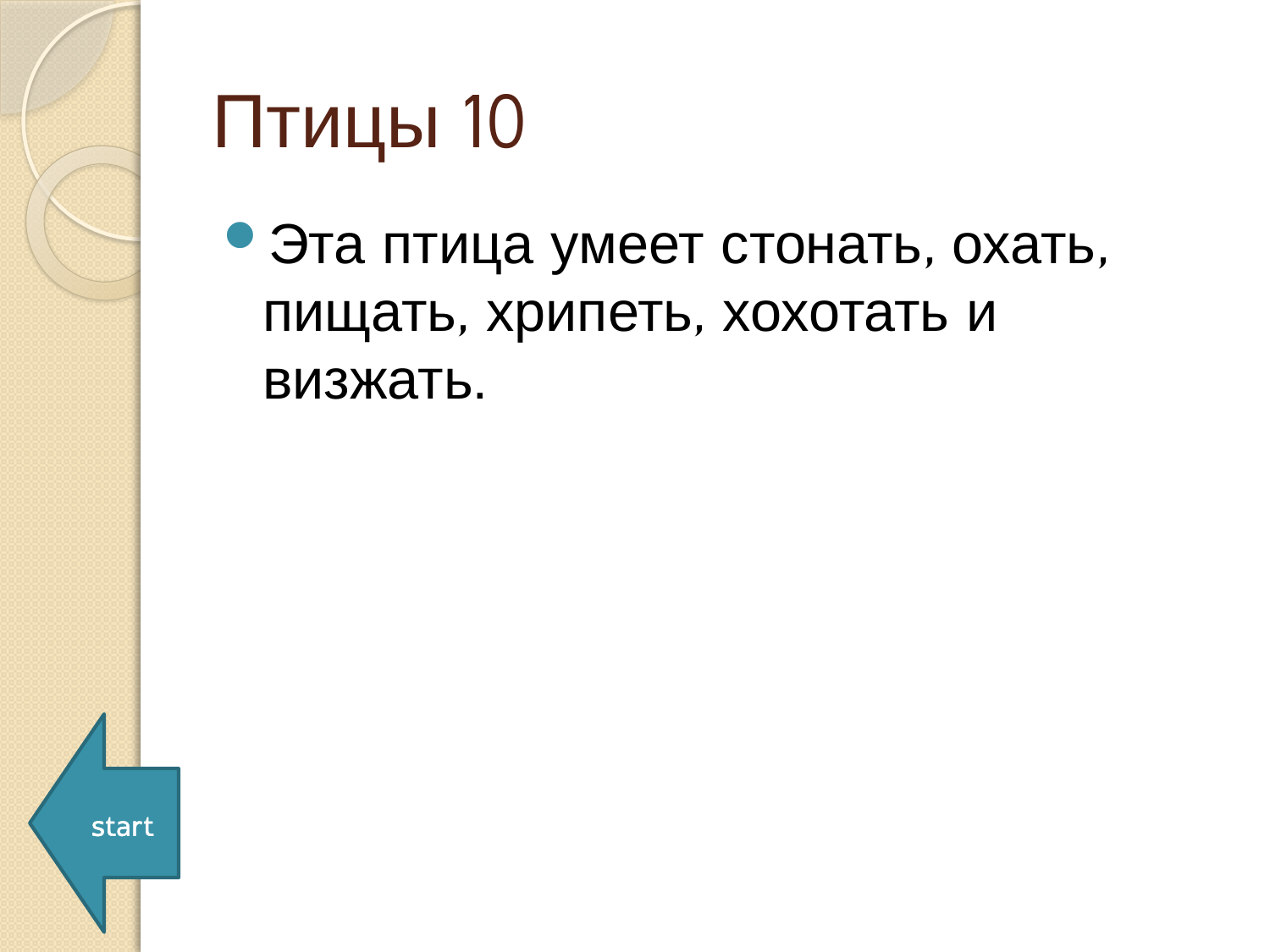

# Птицы 10
Эта птица умеет стонать, охать, пищать, хрипеть, хохотать и визжать.
start